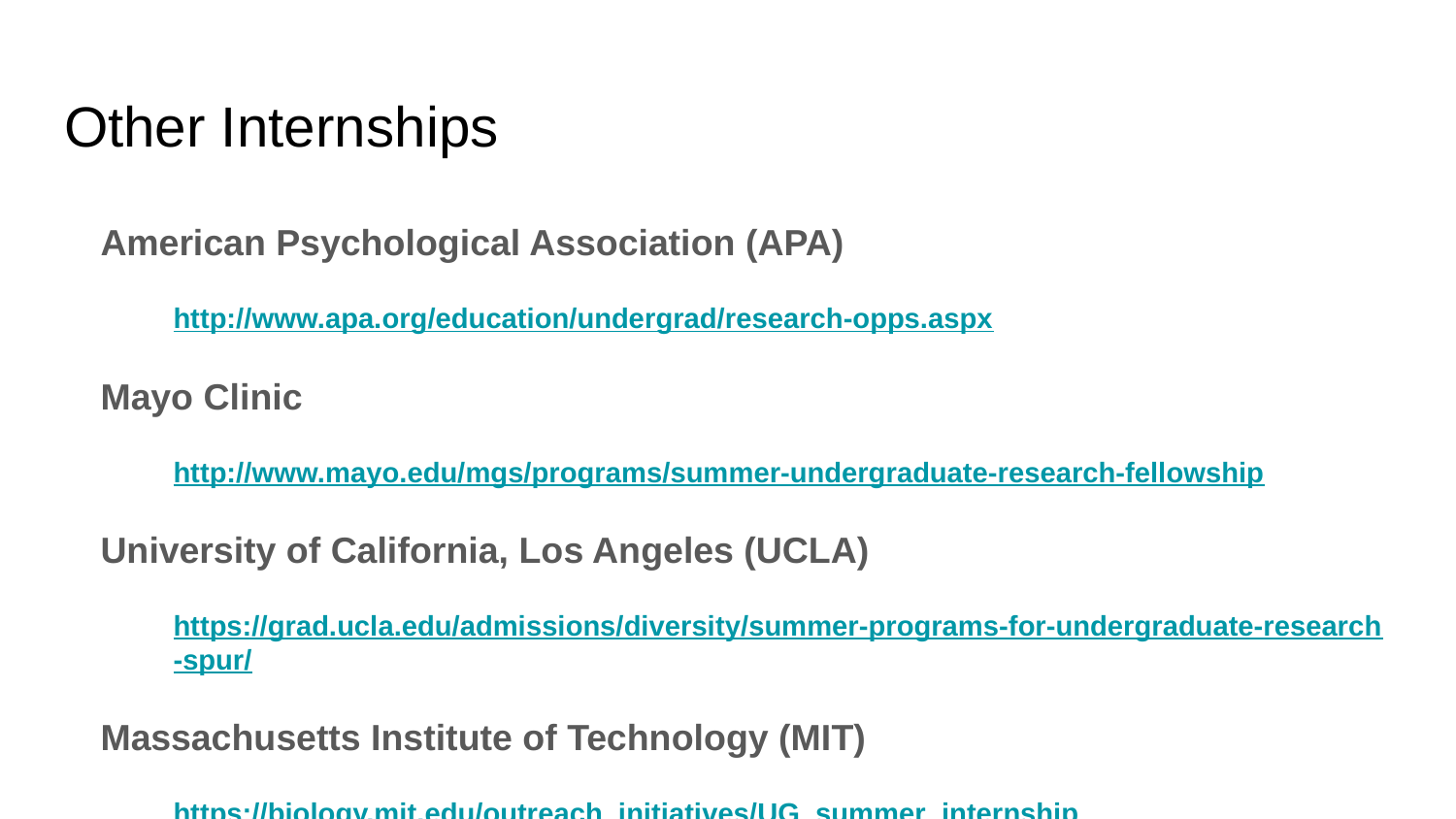

# Other Internships
American Psychological Association (APA)
http://www.apa.org/education/undergrad/research-opps.aspx
Mayo Clinic
http://www.mayo.edu/mgs/programs/summer-undergraduate-research-fellowship
University of California, Los Angeles (UCLA)
https://grad.ucla.edu/admissions/diversity/summer-programs-for-undergraduate-research-spur/
Massachusetts Institute of Technology (MIT)
https://biology.mit.edu/outreach_initiatives/UG_summer_internship
Full Article
http://theodysseyonline.com/liberty/internship-opportunities-for-undergraduate-stem-majors/191326